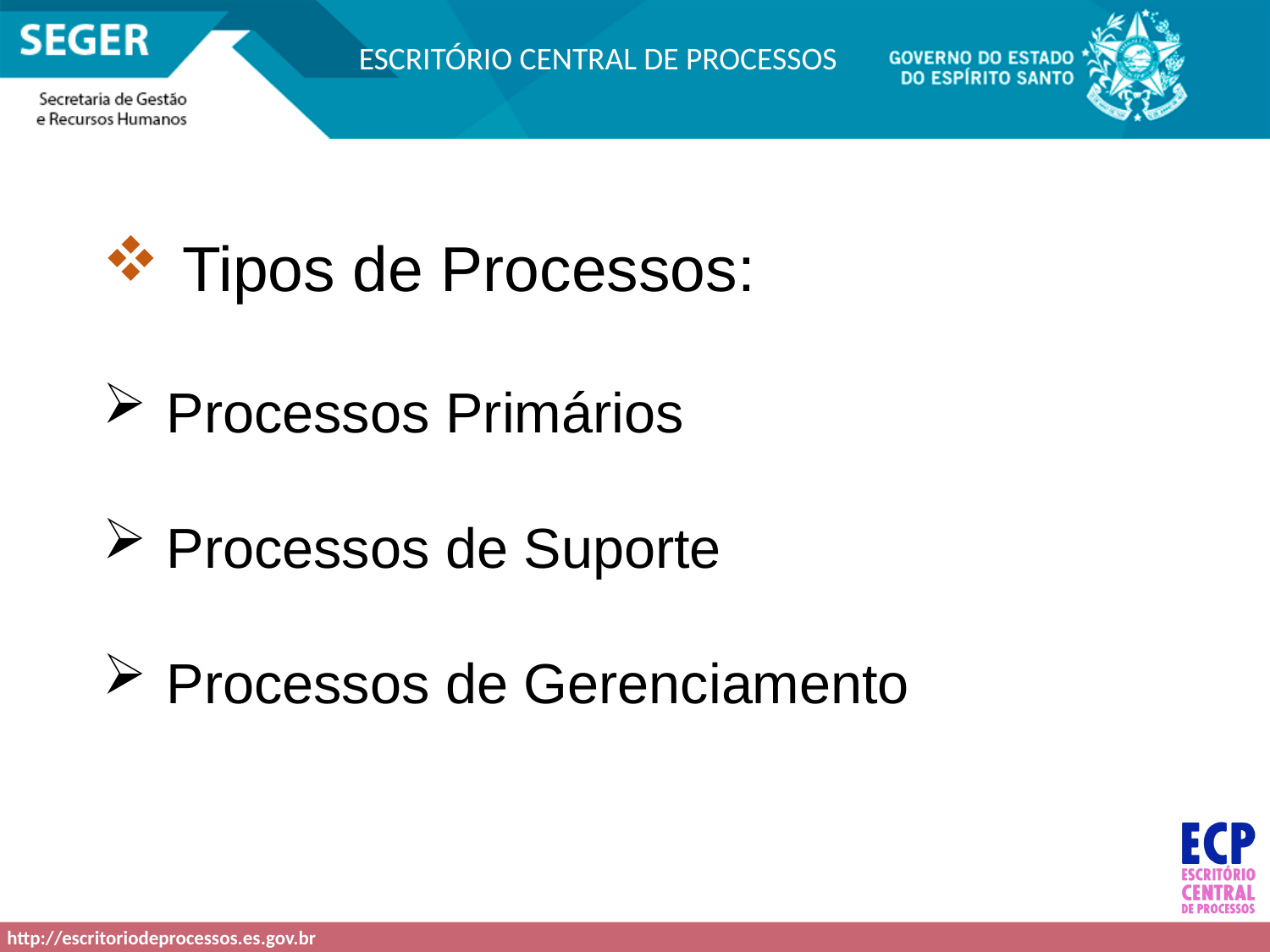

Tipos de Processos:
Processos Primários

Processos de Suporte

Processos de Gerenciamento